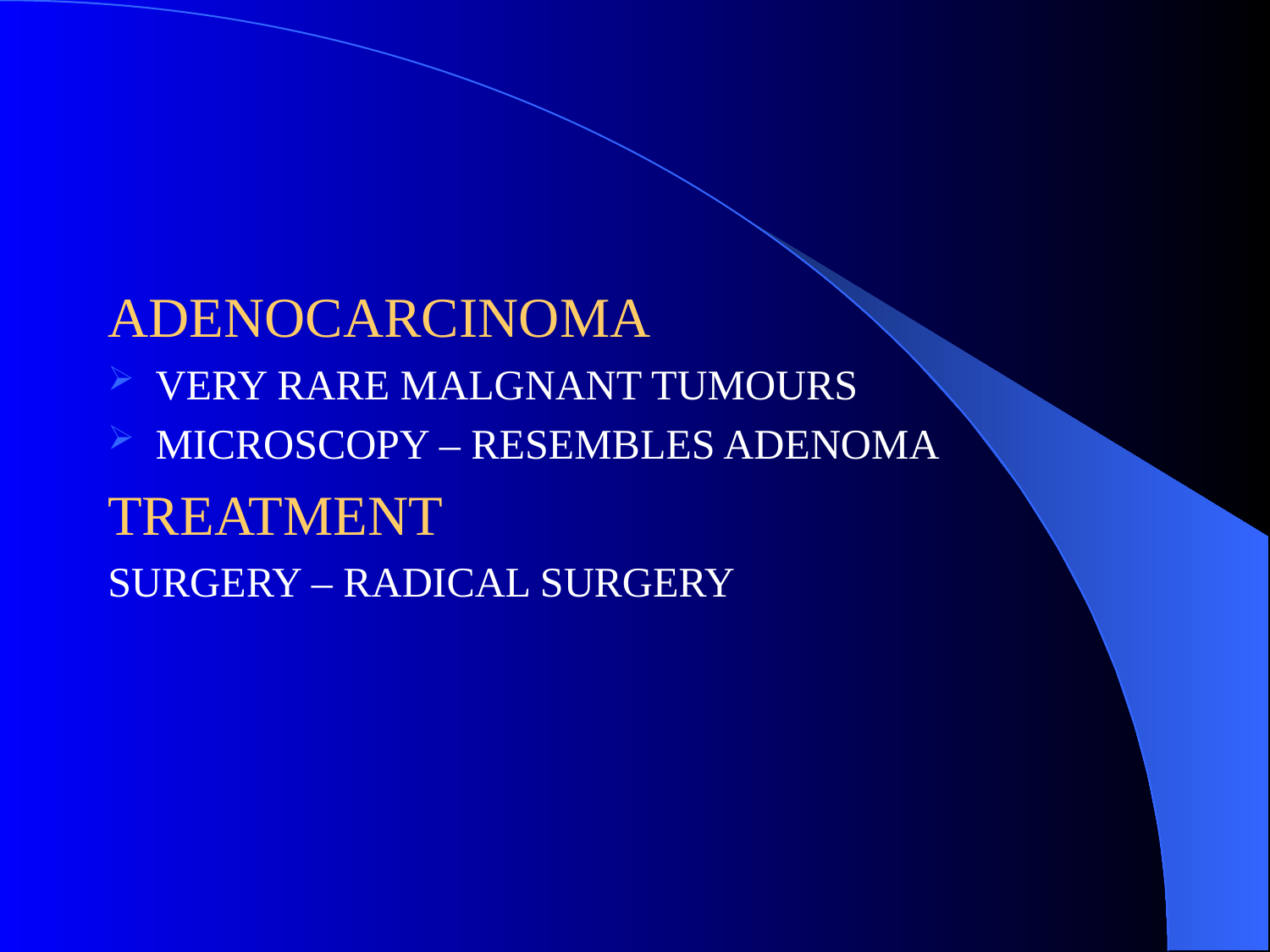

#
ADENOCARCINOMA
VERY RARE MALGNANT TUMOURS
MICROSCOPY – RESEMBLES ADENOMA
TREATMENT
SURGERY – RADICAL SURGERY